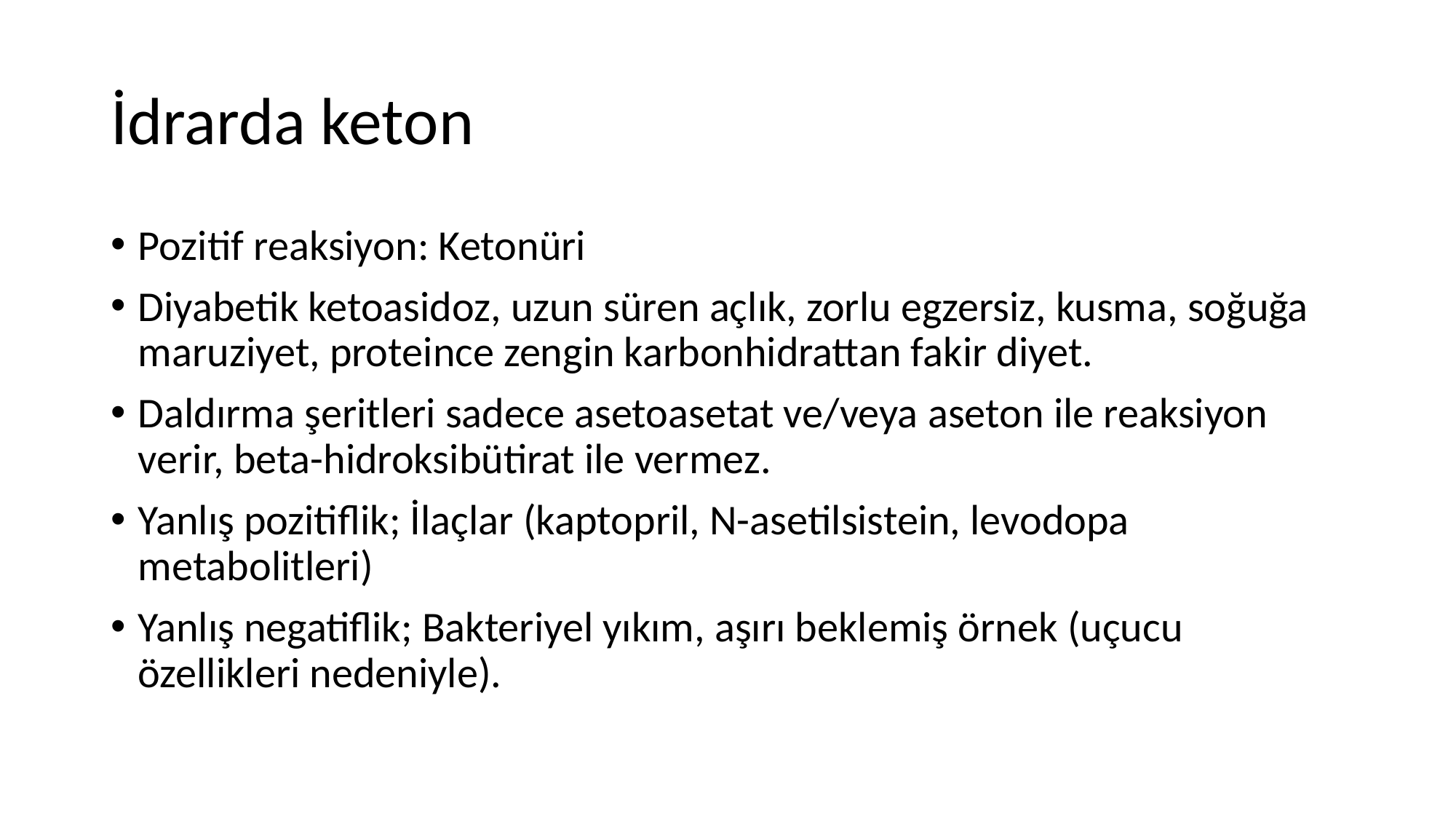

# İdrarda keton
Pozitif reaksiyon: Ketonüri
Diyabetik ketoasidoz, uzun süren açlık, zorlu egzersiz, kusma, soğuğa maruziyet, proteince zengin karbonhidrattan fakir diyet.
Daldırma şeritleri sadece asetoasetat ve/veya aseton ile reaksiyon verir, beta-hidroksibütirat ile vermez.
Yanlış pozitiflik; İlaçlar (kaptopril, N-asetilsistein, levodopa metabolitleri)
Yanlış negatiflik; Bakteriyel yıkım, aşırı beklemiş örnek (uçucu özellikleri nedeniyle).